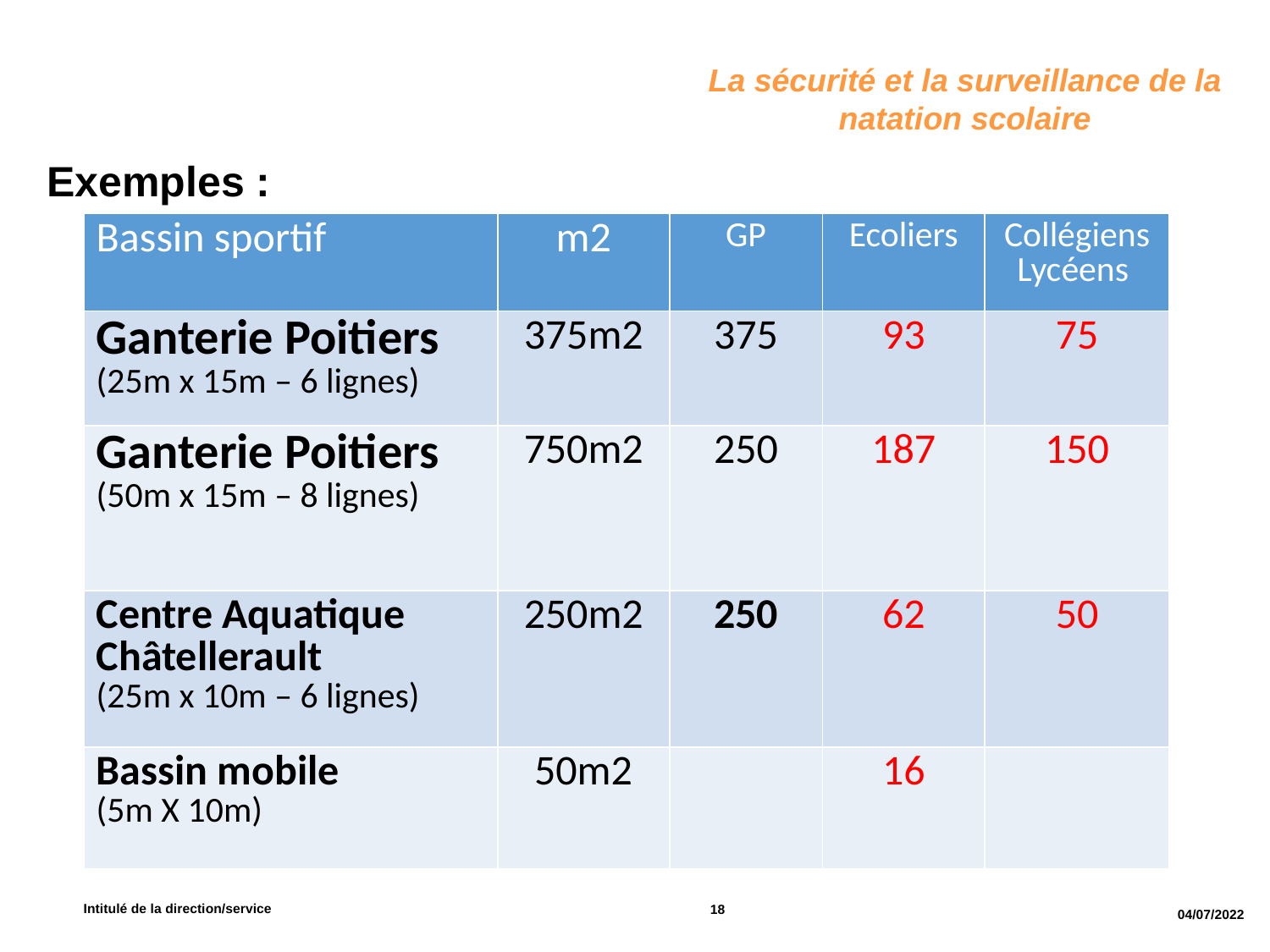

La sécurité et la surveillance de la natation scolaire
Exemples :

| Bassin sportif | m2 | GP | Ecoliers | Collégiens Lycéens |
| --- | --- | --- | --- | --- |
| Ganterie Poitiers (25m x 15m – 6 lignes) | 375m2 | 375 | 93 | 75 |
| Ganterie Poitiers (50m x 15m – 8 lignes) | 750m2 | 250 | 187 | 150 |
| Centre Aquatique Châtellerault (25m x 10m – 6 lignes) | 250m2 | 250 | 62 | 50 |
| Bassin mobile (5m X 10m) | 50m2 |  | 16 |  |
Intitulé de la direction/service
18
04/07/2022